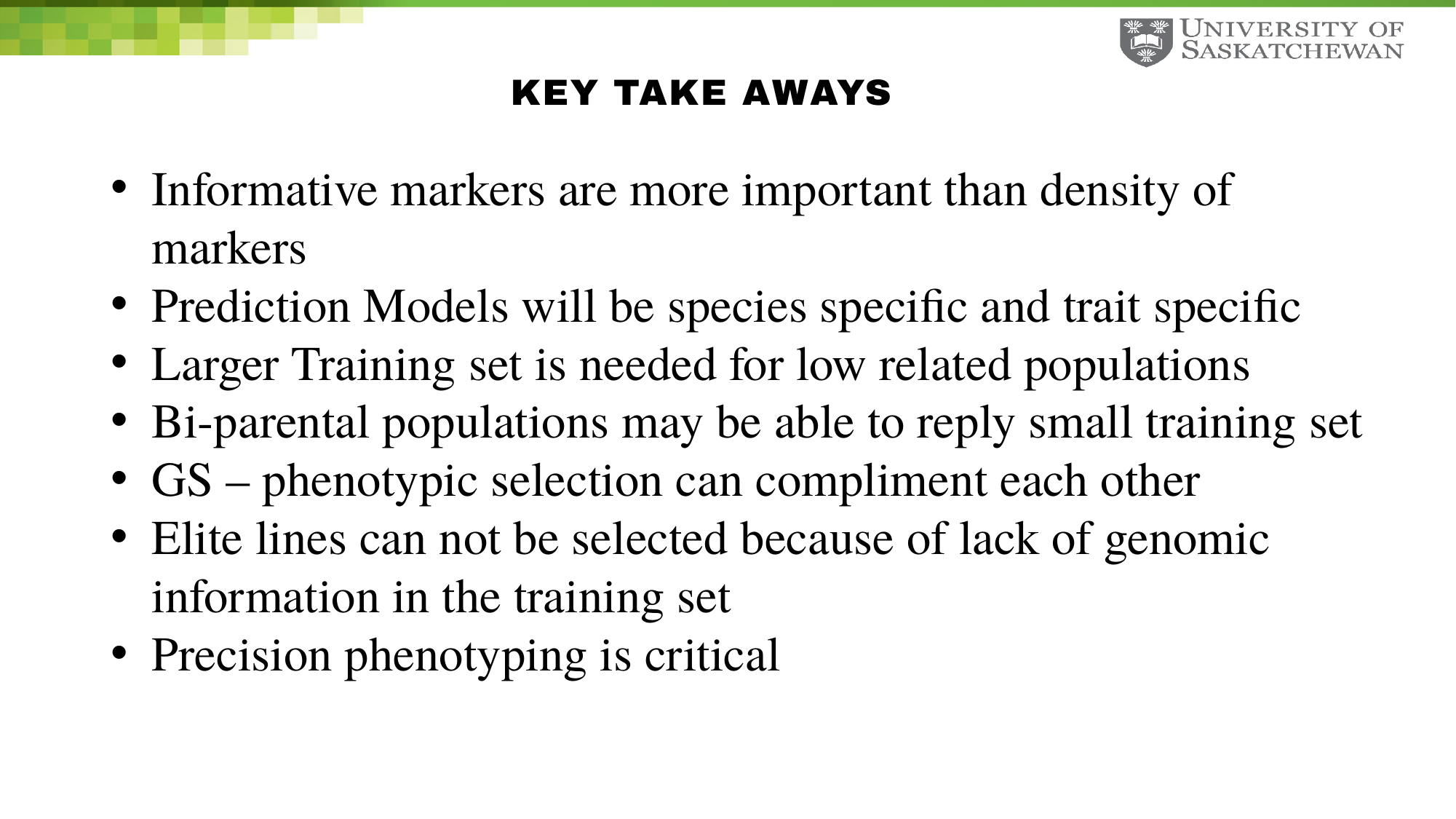

Key Take Aways
Informative markers are more important than density of markers
Prediction Models will be species specific and trait specific
Larger Training set is needed for low related populations
Bi-parental populations may be able to reply small training set
GS – phenotypic selection can compliment each other
Elite lines can not be selected because of lack of genomic information in the training set
Precision phenotyping is critical